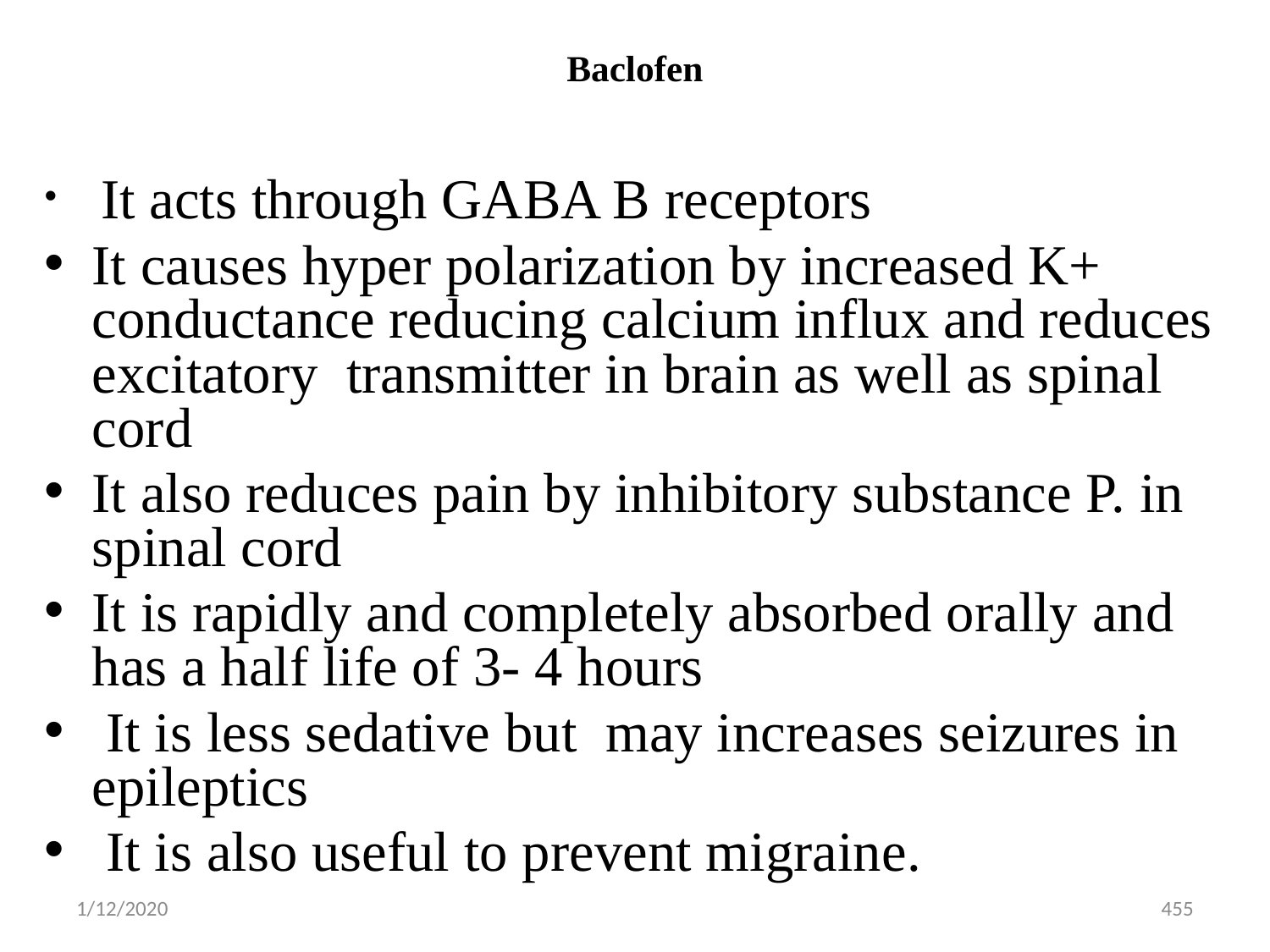

# Baclofen
 It acts through GABA B receptors
It causes hyper polarization by increased K+ conductance reducing calcium influx and reduces excitatory  transmitter in brain as well as spinal cord
It also reduces pain by inhibitory substance P. in spinal cord
It is rapidly and completely absorbed orally and  has a half life of 3- 4 hours
 It is less sedative but  may increases seizures in epileptics
 It is also useful to prevent migraine.
455
1/12/2020